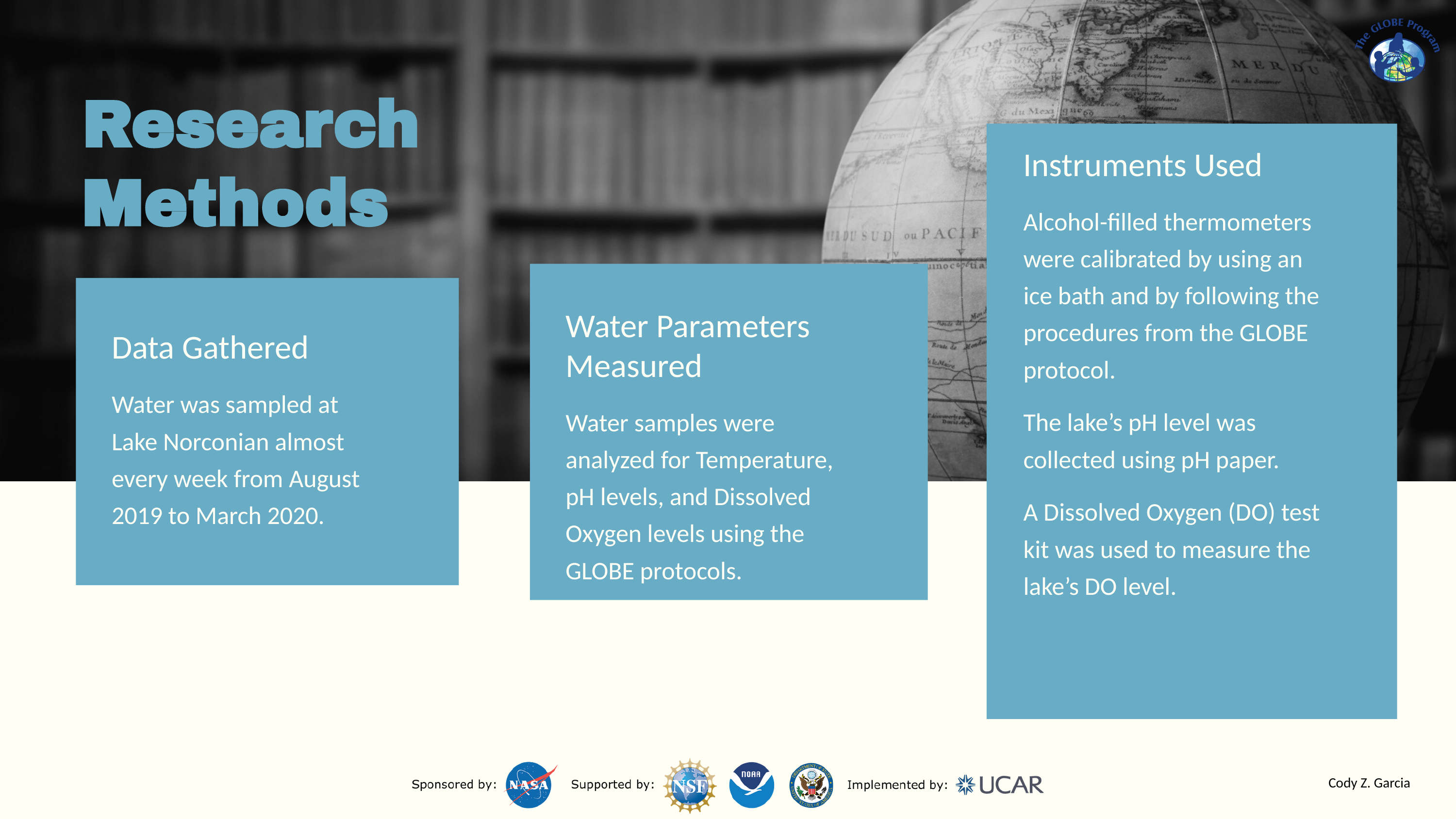

# Research Methods

Instruments Used
Alcohol-filled thermometers were calibrated by using an ice bath and by following the procedures from the GLOBE protocol.
The lake’s pH level was collected using pH paper.
A Dissolved Oxygen (DO) test kit was used to measure the lake’s DO level.

Water Parameters Measured
Water samples were analyzed for Temperature, pH levels, and Dissolved Oxygen levels using the GLOBE protocols.

Data Gathered
Water was sampled at Lake Norconian almost every week from August 2019 to March 2020.

Cody Z. Garcia